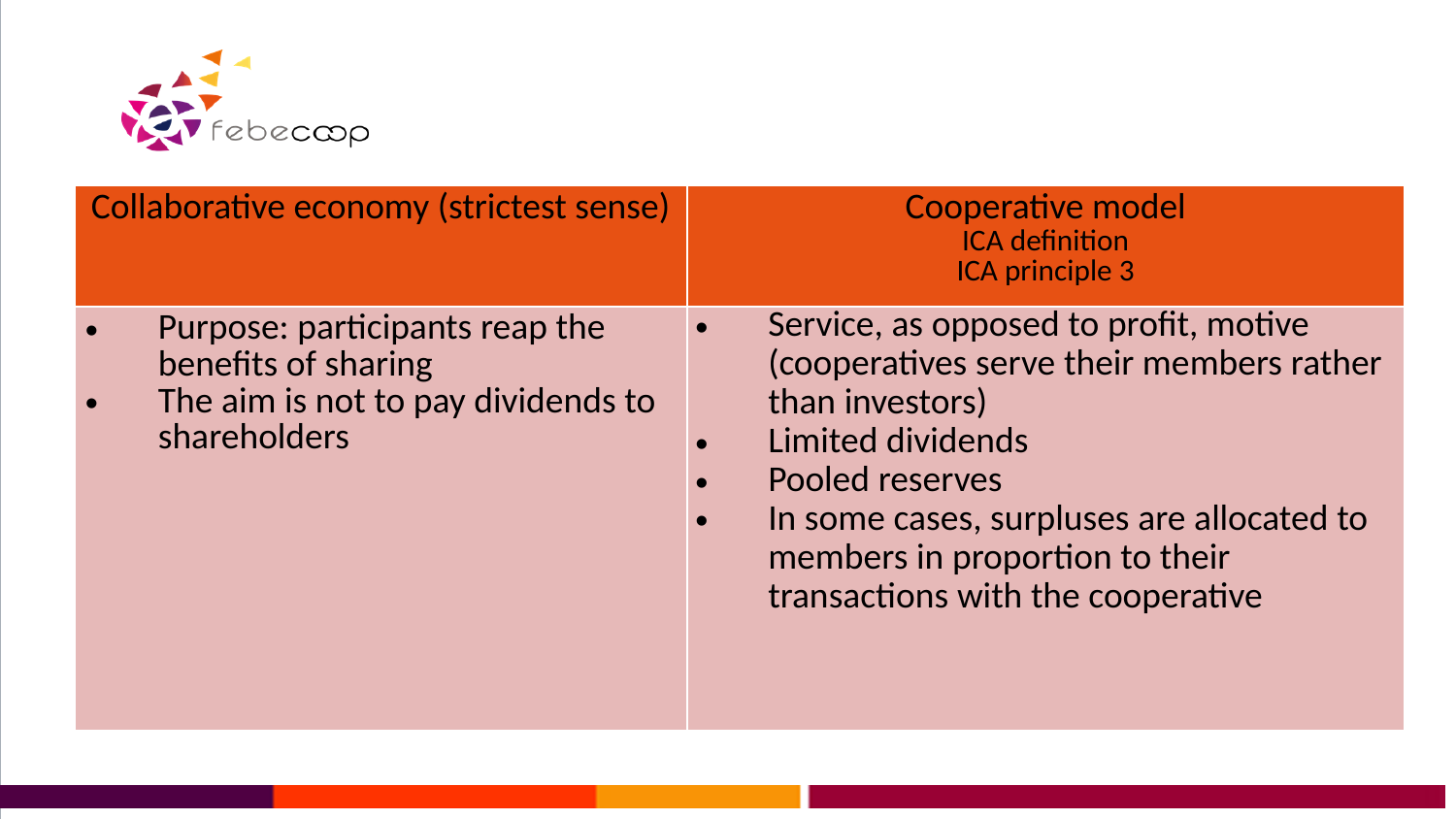

| Collaborative economy (strictest sense) | Cooperative model ICA definition ICA principle 3 |
| --- | --- |
| Purpose: participants reap the benefits of sharing The aim is not to pay dividends to shareholders | Service, as opposed to profit, motive (cooperatives serve their members rather than investors) Limited dividends Pooled reserves In some cases, surpluses are allocated to members in proportion to their transactions with the cooperative |